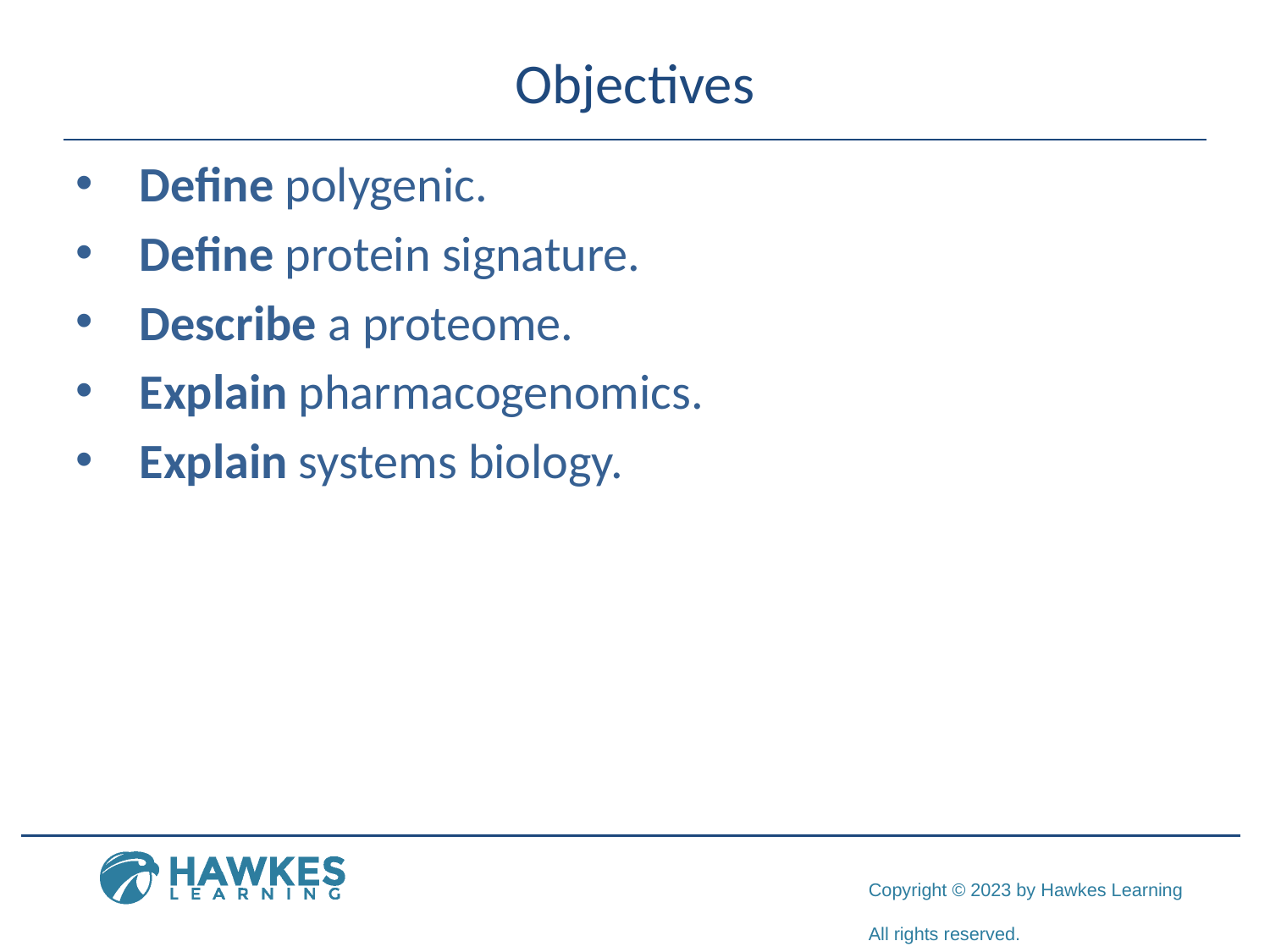

# Objectives
Define polygenic.
Define protein signature.
Describe a proteome.
Explain pharmacogenomics.
Explain systems biology.